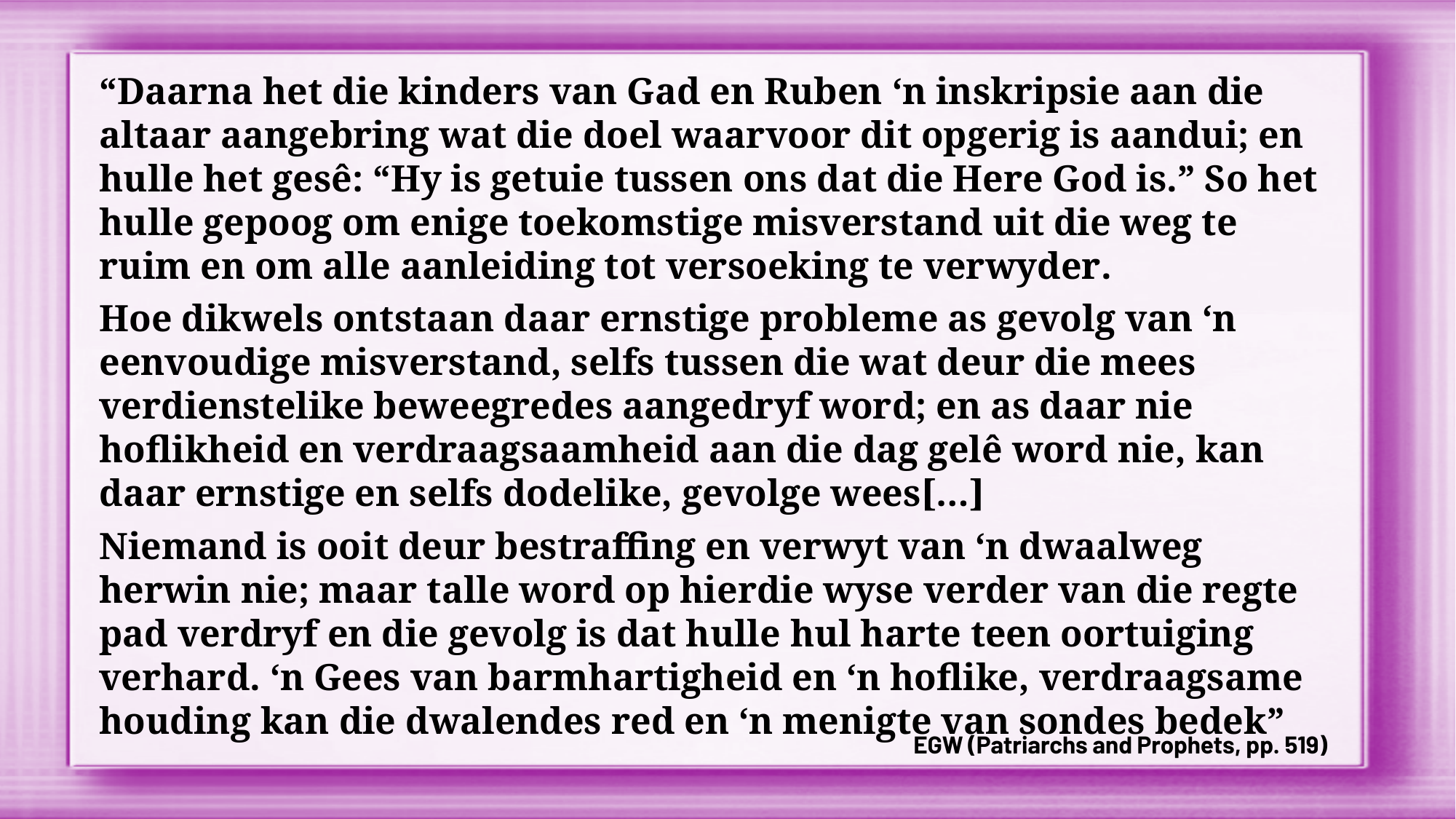

“Daarna het die kinders van Gad en Ruben ‘n inskripsie aan die altaar aangebring wat die doel waarvoor dit opgerig is aandui; en hulle het gesê: “Hy is getuie tussen ons dat die Here God is.” So het hulle gepoog om enige toekomstige misverstand uit die weg te ruim en om alle aanleiding tot versoeking te verwyder.
Hoe dikwels ontstaan daar ernstige probleme as gevolg van ‘n eenvoudige misverstand, selfs tussen die wat deur die mees verdienstelike beweegredes aangedryf word; en as daar nie hoflikheid en verdraagsaamheid aan die dag gelê word nie, kan daar ernstige en selfs dodelike, gevolge wees[…]
Niemand is ooit deur bestraffing en verwyt van ‘n dwaalweg herwin nie; maar talle word op hierdie wyse verder van die regte pad verdryf en die gevolg is dat hulle hul harte teen oortuiging verhard. ‘n Gees van barmhartigheid en ‘n hoflike, verdraagsame houding kan die dwalendes red en ‘n menigte van sondes bedek”
EGW (Patriarchs and Prophets, pp. 519)